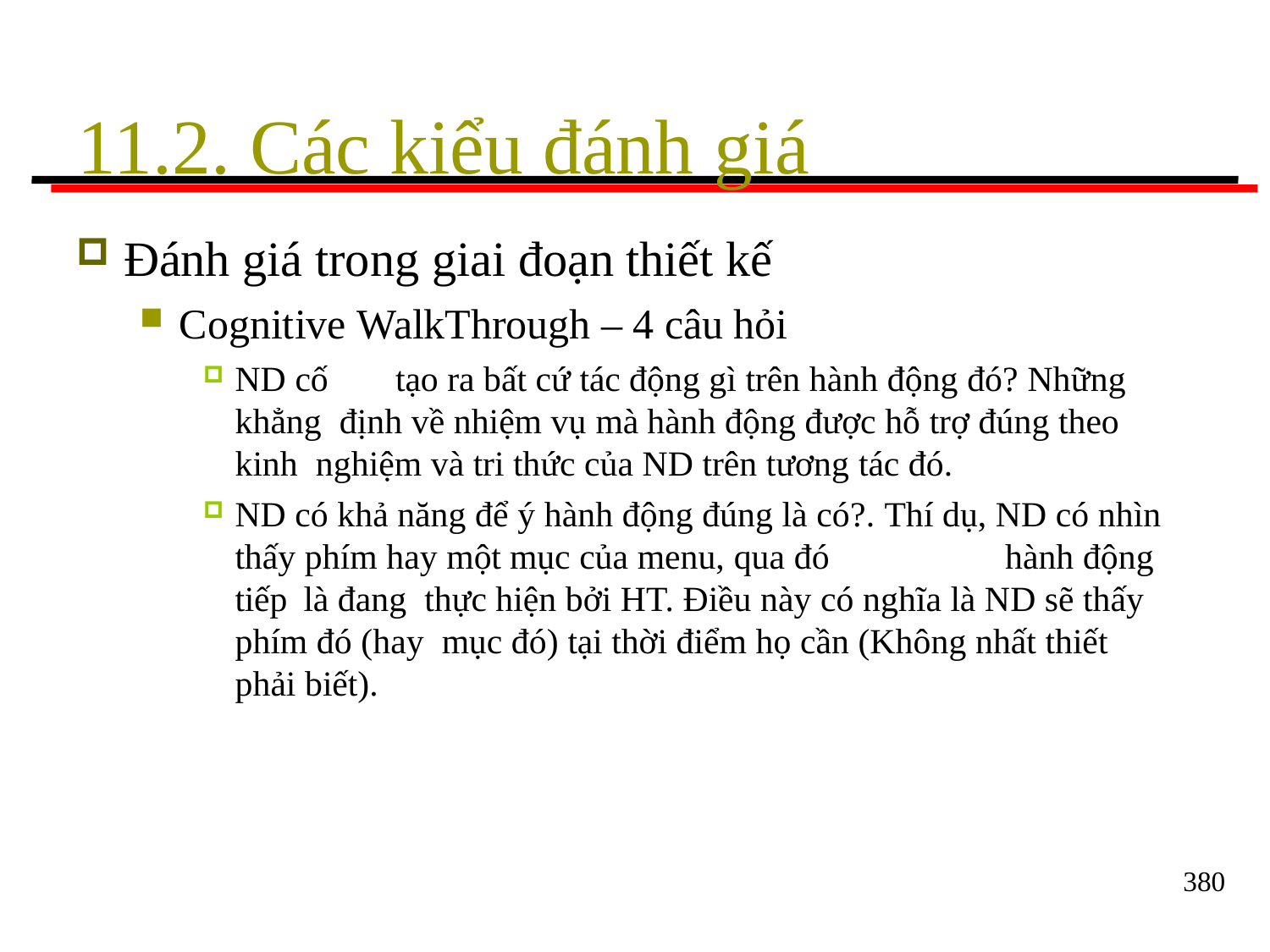

# 11.2. Các kiểu đánh giá
Đánh giá trong giai đoạn thiết kế
Cognitive WalkThrough – 4 câu hỏi
ND cố	tạo ra bất cứ tác động gì trên hành động đó? Những khẳng  định về nhiệm vụ mà hành động được hỗ trợ đúng theo kinh  nghiệm và tri thức của ND trên tương tác đó.
ND có khả năng để ý hành động đúng là có?. Thí dụ, ND có nhìn  thấy phím hay một mục của menu, qua đó	hành động tiếp là đang  thực hiện bởi HT. Điều này có nghĩa là ND sẽ thấy phím đó (hay  mục đó) tại thời điểm họ cần (Không nhất thiết phải biết).
380